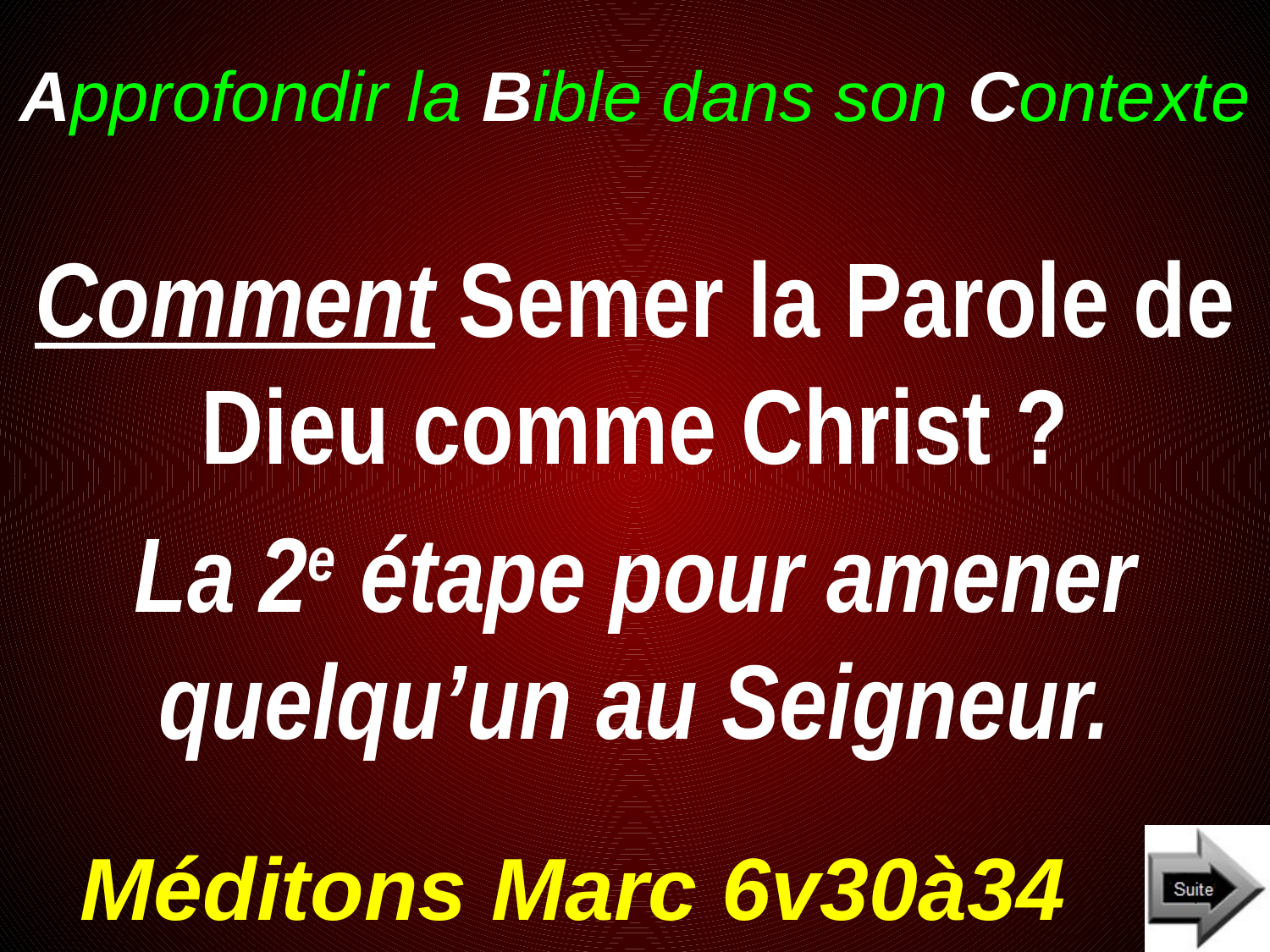

# Approfondir la Bible dans son Contexte
Comment Semer la Parole de Dieu comme Christ ?
La 2e étape pour amener quelqu’un au Seigneur.
Méditons Marc 6v30à34